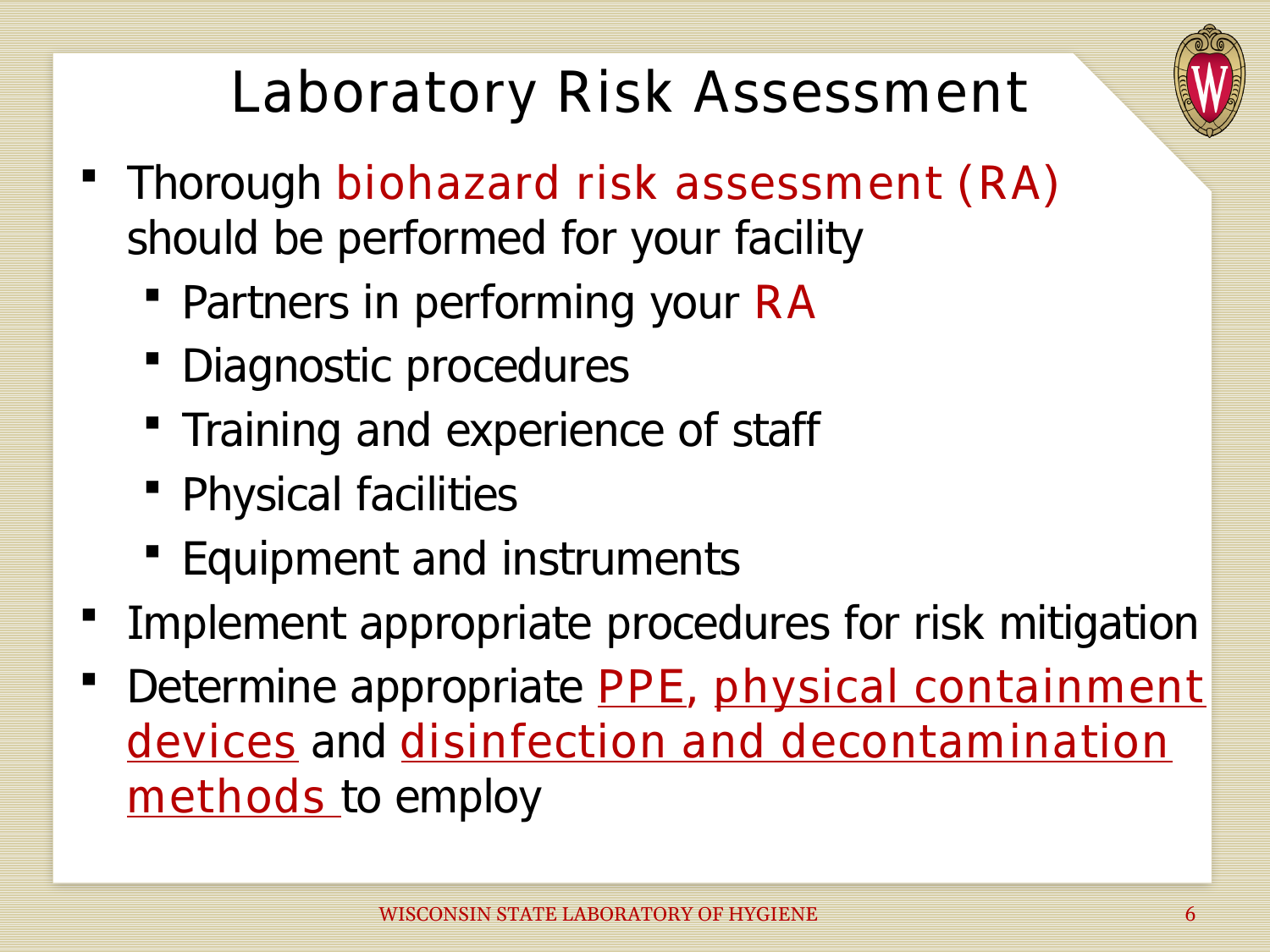

# Laboratory Risk Assessment
Thorough biohazard risk assessment (RA) should be performed for your facility
Partners in performing your RA
Diagnostic procedures
Training and experience of staff
Physical facilities
Equipment and instruments
Implement appropriate procedures for risk mitigation
Determine appropriate PPE, physical containment devices and disinfection and decontamination methods to employ

                                                                   WISCONSIN STATE LABORATORY OF HYGIENE                                                                               6